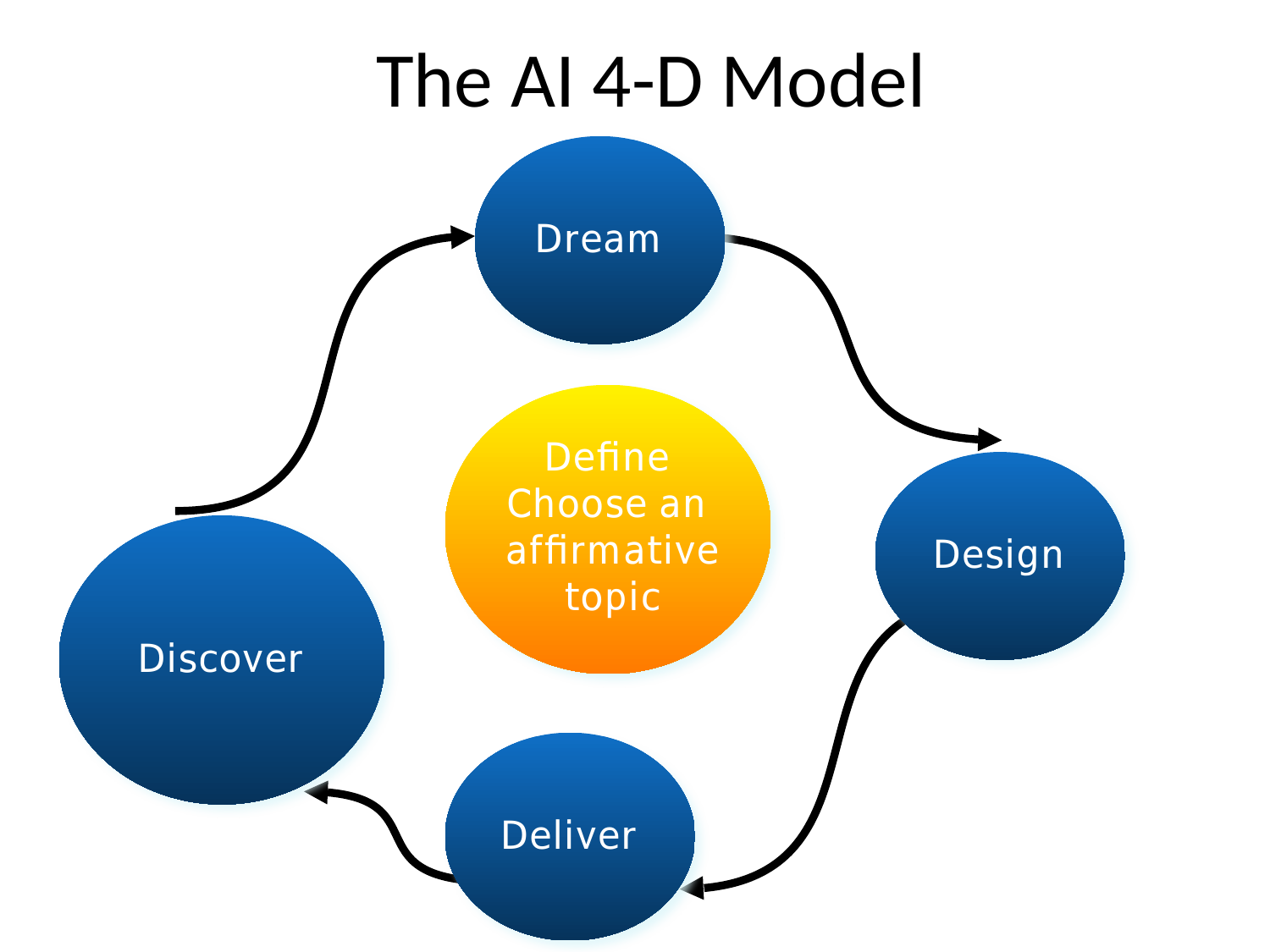

The AI 4-D Model
Dream

Define
Choose an
affirmative
topic
Design
Discover
Deliver